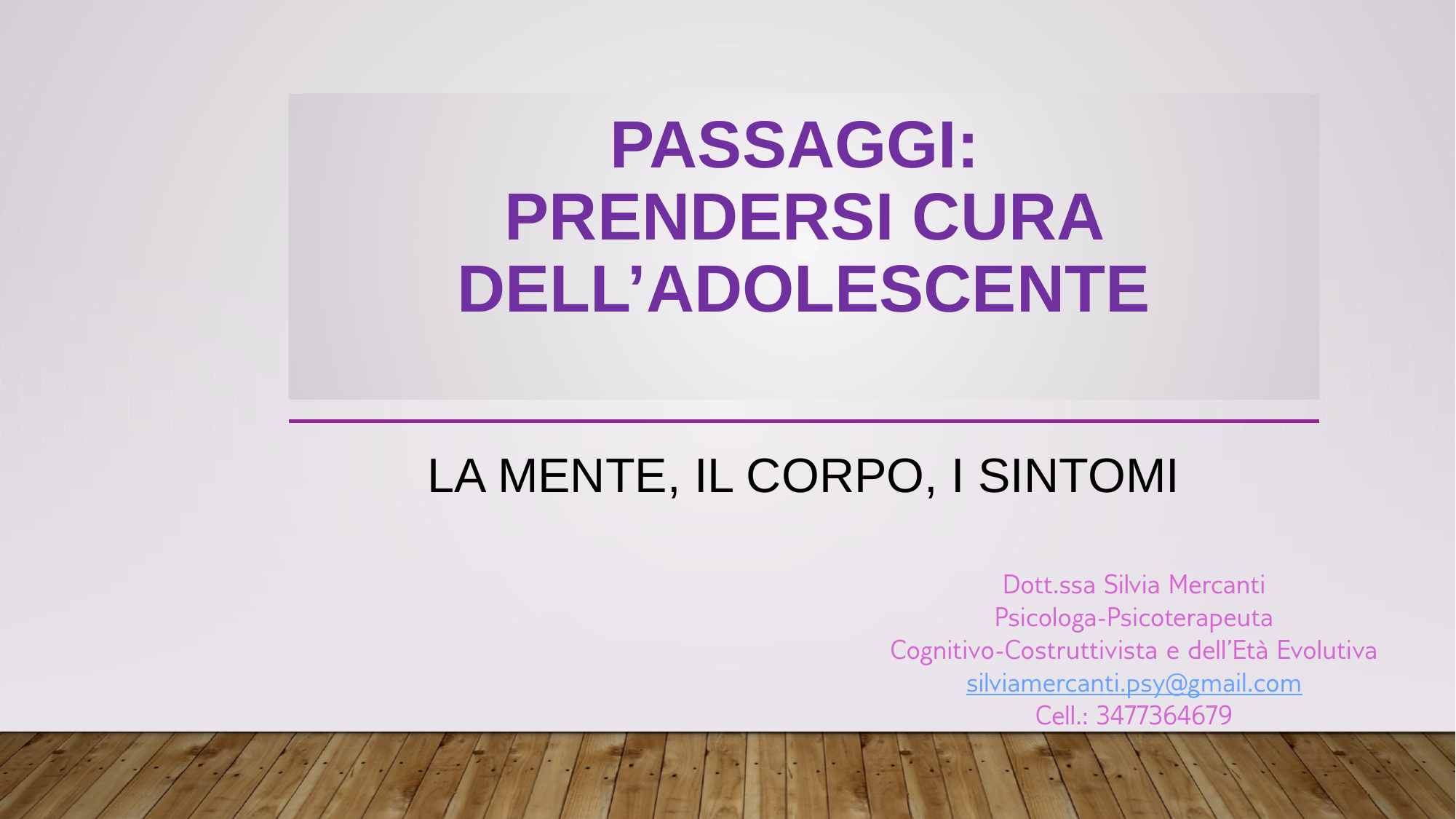

# Passaggi: prendersi cura dell’adolescente
LA MENTE, IL CORPO, I SINTOMI
Dott.ssa Silvia Mercanti
Psicologa-Psicoterapeuta
Cognitivo-Costruttivista e dell’Età Evolutiva
silviamercanti.psy@gmail.com
Cell.: 3477364679